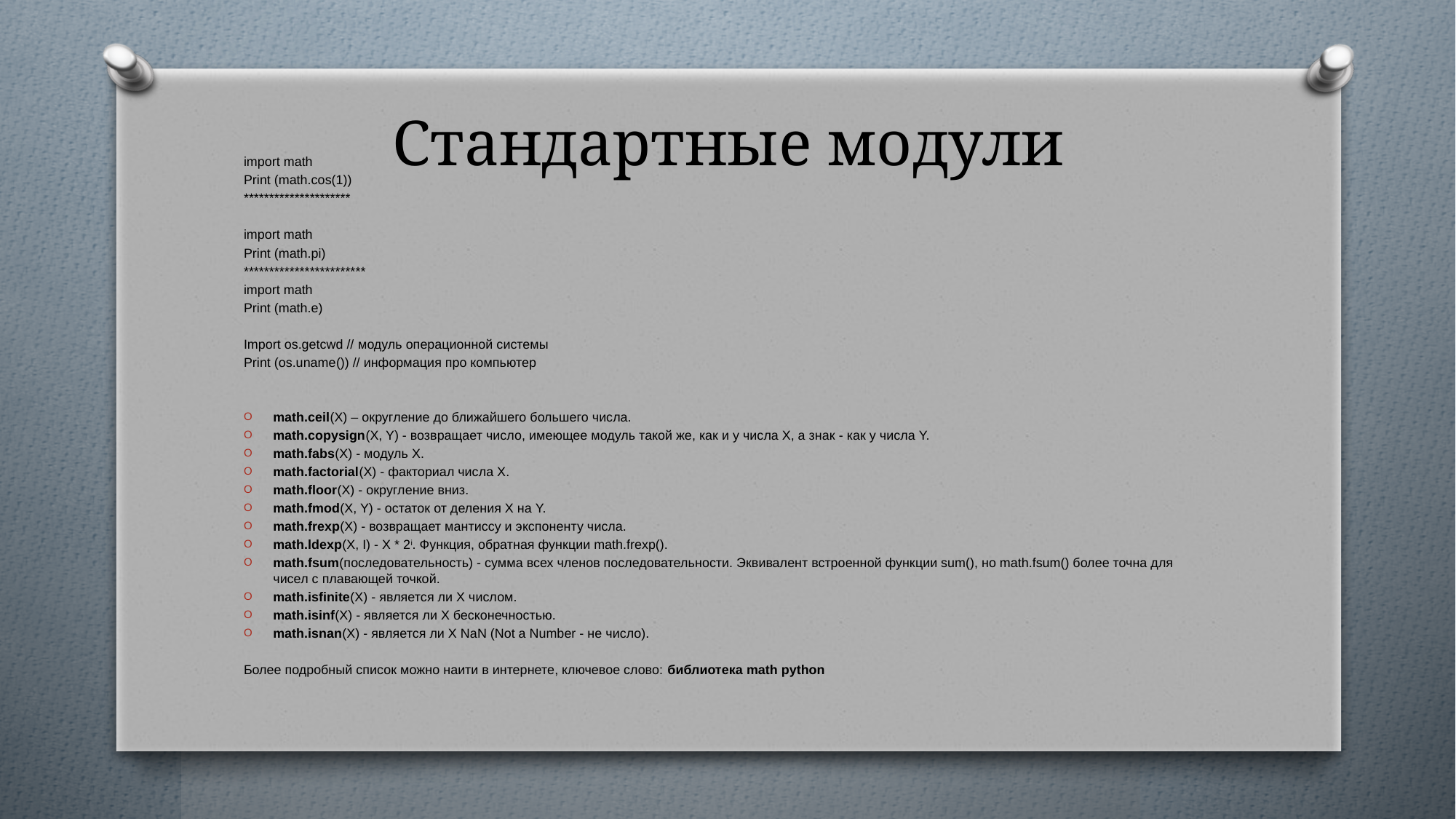

# Стандартные модули
import math
Print (math.cos(1))
*********************

import math
Print (math.pi)
************************
import math
Print (math.e)

Import os.getcwd // модуль операционной системы
Print (os.uname()) // информация про компьютер

math.ceil(X) – округление до ближайшего большего числа.
math.copysign(X, Y) - возвращает число, имеющее модуль такой же, как и у числа X, а знак - как у числа Y.
math.fabs(X) - модуль X.
math.factorial(X) - факториал числа X.
math.floor(X) - округление вниз.
math.fmod(X, Y) - остаток от деления X на Y.
math.frexp(X) - возвращает мантиссу и экспоненту числа.
math.ldexp(X, I) - X * 2i. Функция, обратная функции math.frexp().
math.fsum(последовательность) - сумма всех членов последовательности. Эквивалент встроенной функции sum(), но math.fsum() более точна для чисел с плавающей точкой.
math.isfinite(X) - является ли X числом.
math.isinf(X) - является ли X бесконечностью.
math.isnan(X) - является ли X NaN (Not a Number - не число).

Более подробный список можно наити в интернете, ключевое слово: библиотека math python